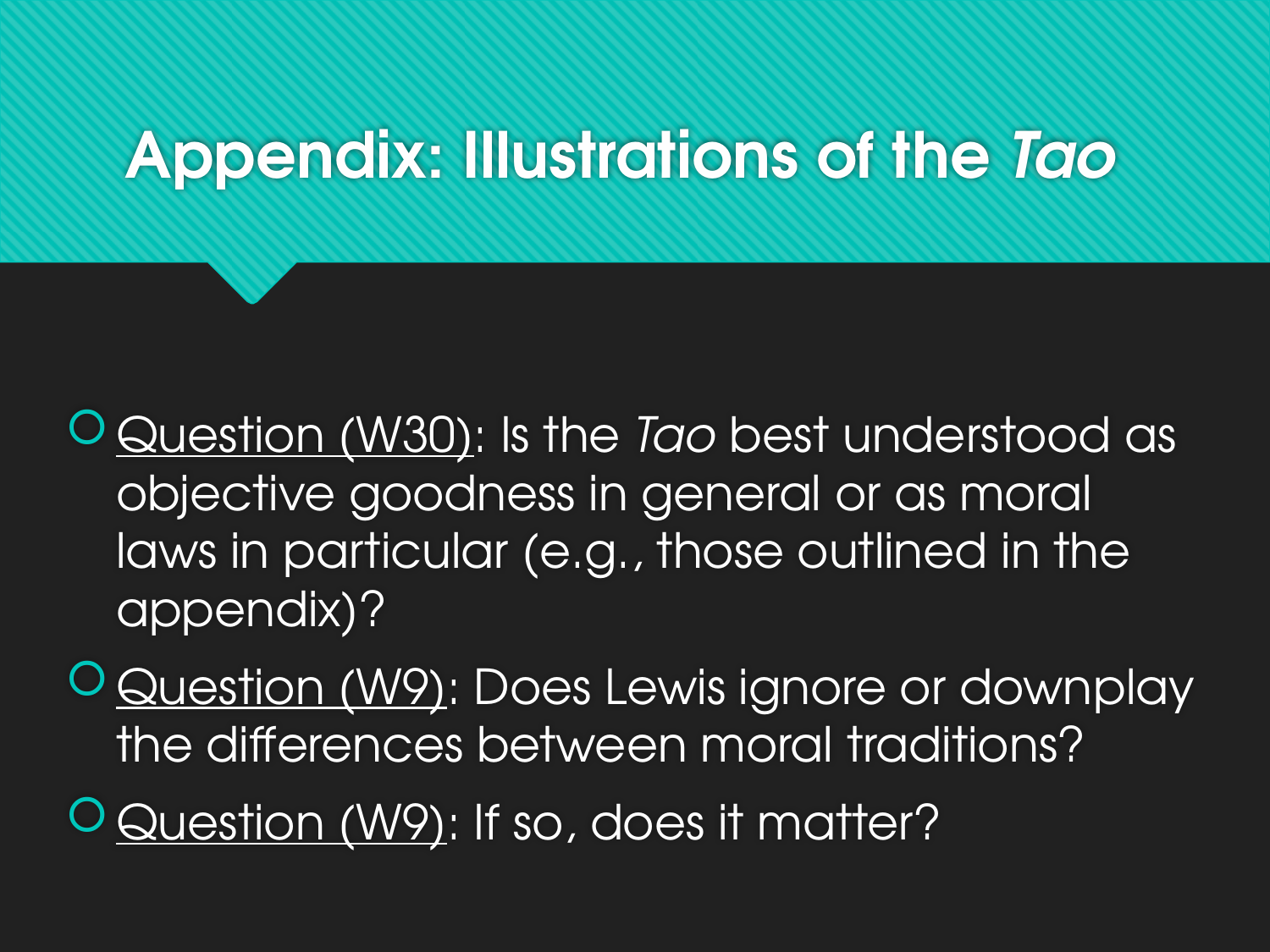

# Appendix: Illustrations of the Tao

Question (W30): Is the Tao best understood as objective goodness in general or as moral laws in particular (e.g., those outlined in the appendix)?
Question (W9): Does Lewis ignore or downplay the differences between moral traditions?
Question (W9): If so, does it matter?